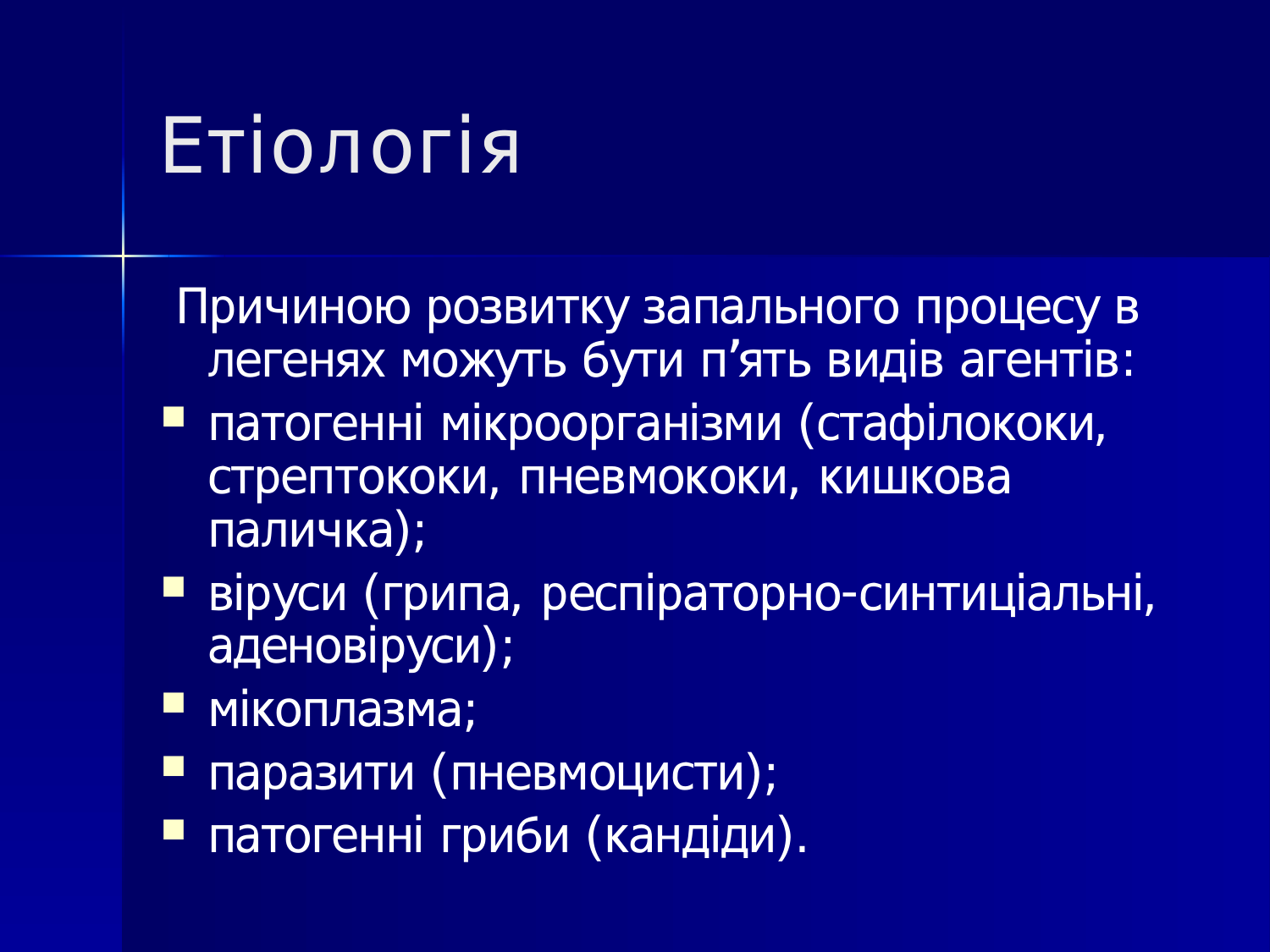

# Етіологія
 Причиною розвитку запального процесу в легенях можуть бути п’ять видів агентів:
патогенні мікроорганізми (стафілококи, стрептококи, пневмококи, кишкова паличка);
віруси (грипа, респіраторно-синтиціальні, аденовіруси);
мікоплазма;
паразити (пневмоцисти);
патогенні гриби (кандіди).